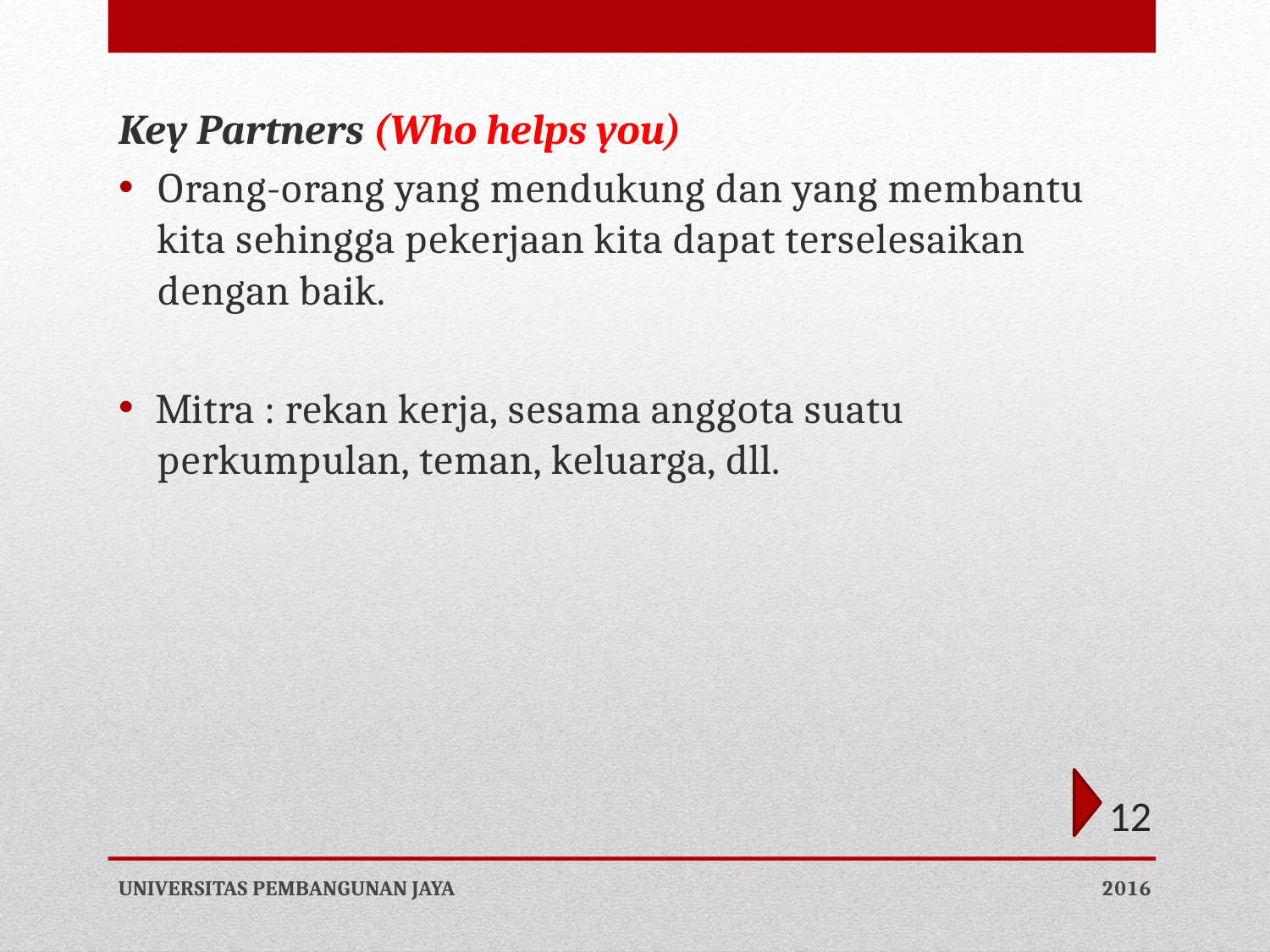

Key Partners (Who helps you)
Orang-orang yang mendukung dan yang membantu kita sehingga pekerjaan kita dapat terselesaikan dengan baik.

Mitra : rekan kerja, sesama anggota suatu perkumpulan, teman, keluarga, dll.

12
UNIVERSITAS PEMBANGUNAN JAYA
2016